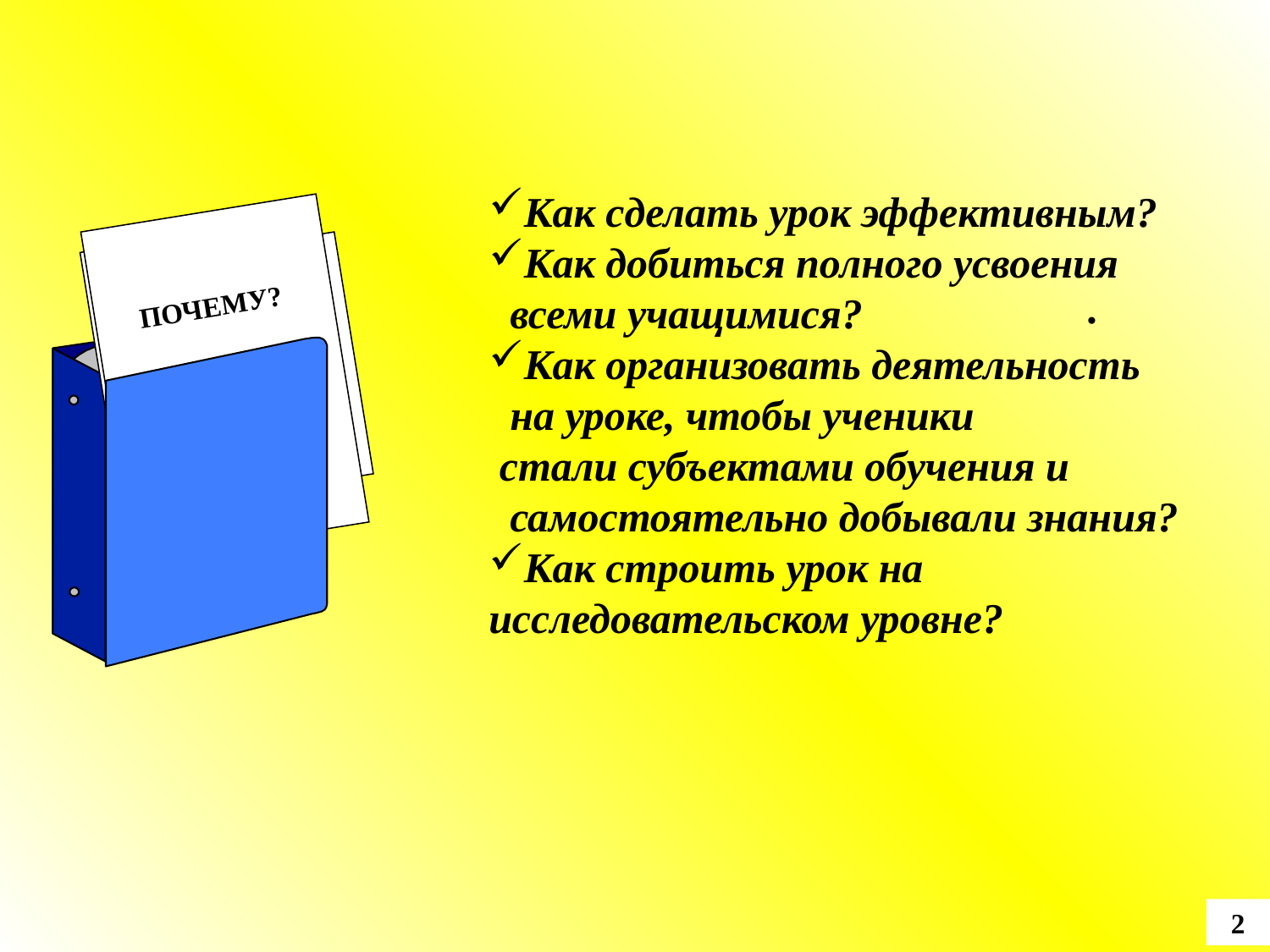

Как сделать урок эффективным?
Как добиться полного усвоения
  всеми учащимися?
Как организовать деятельность
  на уроке, чтобы ученики
 стали субъектами обучения и
  самостоятельно добывали знания?
Как строить урок на
исследовательском уровне?

 ПОЧЕМУ?

Планирование
эксперимента

Планирование
эксперимента

.
2